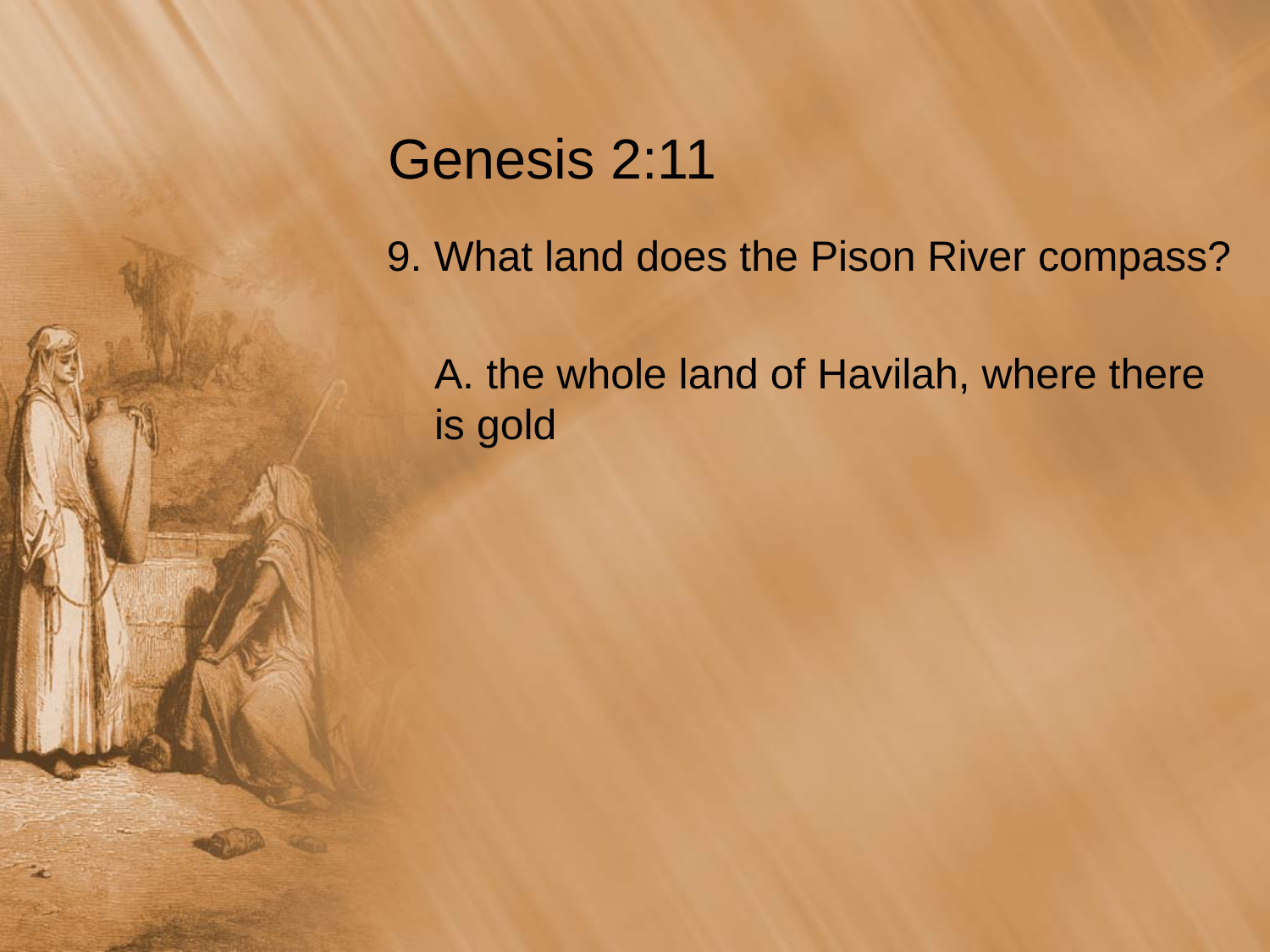

# Genesis 2:11
9. What land does the Pison River compass?

	A. the whole land of Havilah, where there is gold